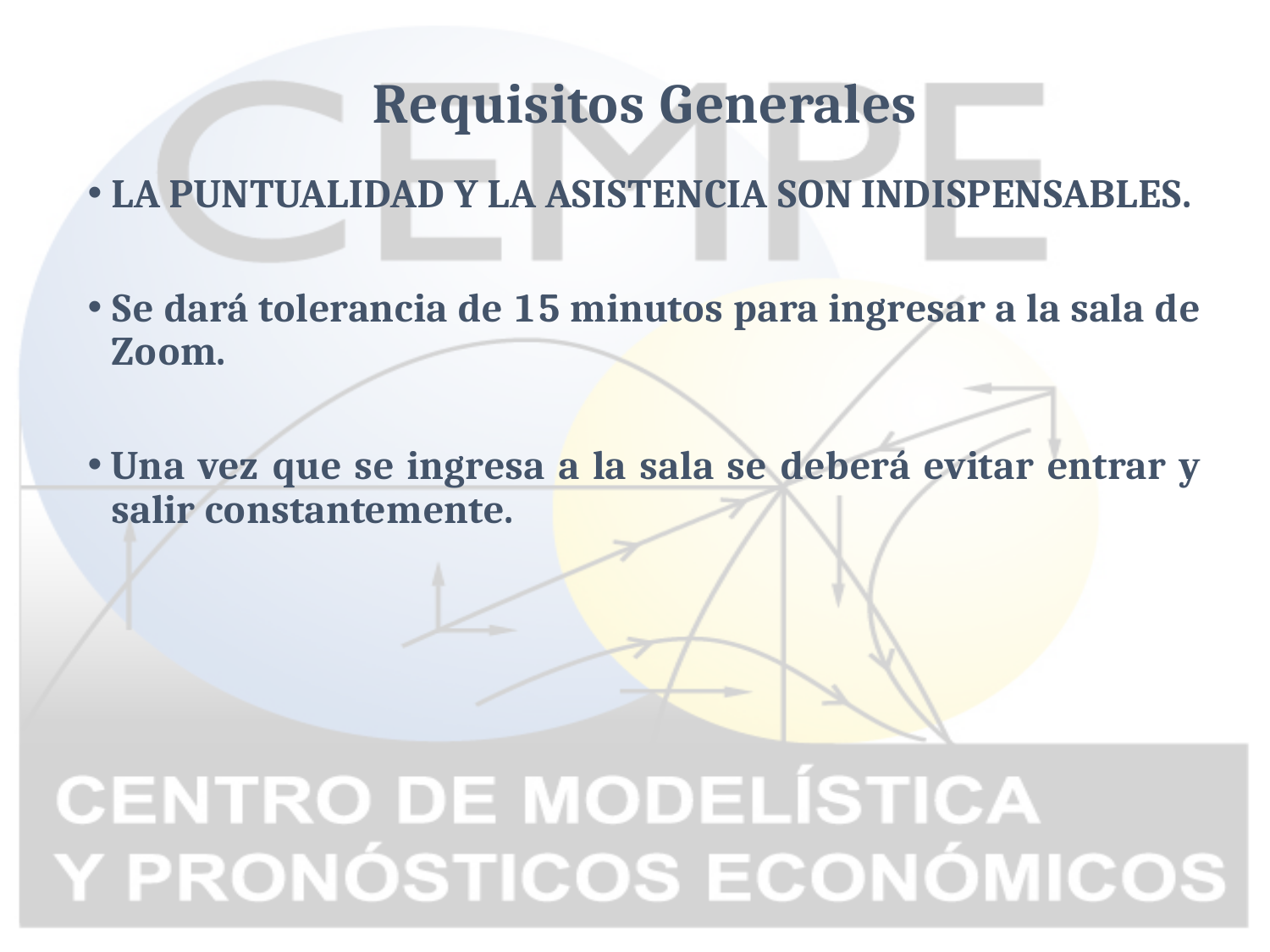

# Requisitos Generales

LA PUNTUALIDAD Y LA ASISTENCIA SON INDISPENSABLES.

Se dará tolerancia de 15 minutos para ingresar a la sala de Zoom.

Una vez que se ingresa a la sala se deberá evitar entrar y salir constantemente.